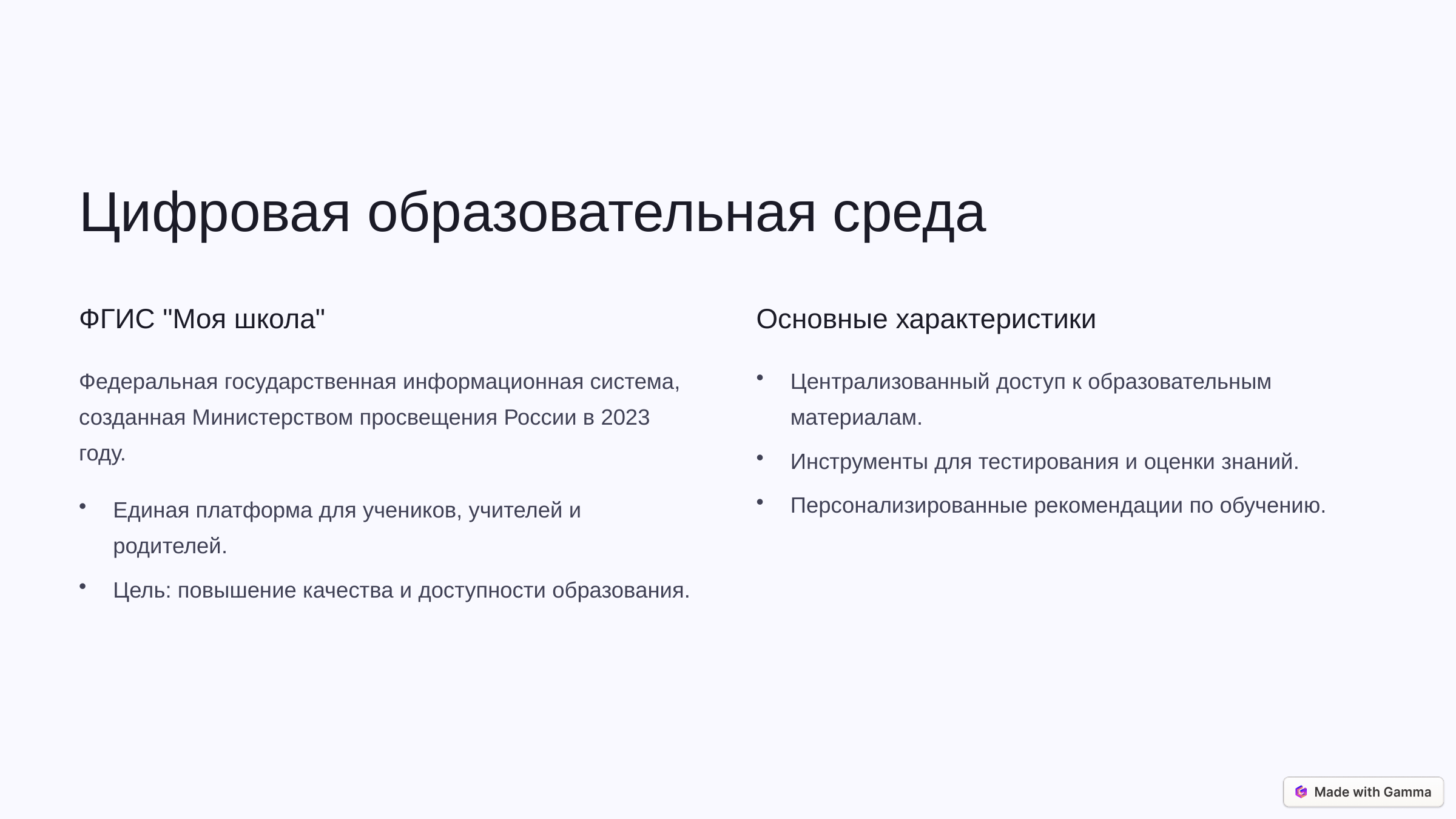

Цифровая образовательная среда
ФГИС "Моя школа"
Основные характеристики
Федеральная государственная информационная система, созданная Министерством просвещения России в 2023 году.
Централизованный доступ к образовательным материалам.
Инструменты для тестирования и оценки знаний.
Персонализированные рекомендации по обучению.
Единая платформа для учеников, учителей и родителей.
Цель: повышение качества и доступности образования.